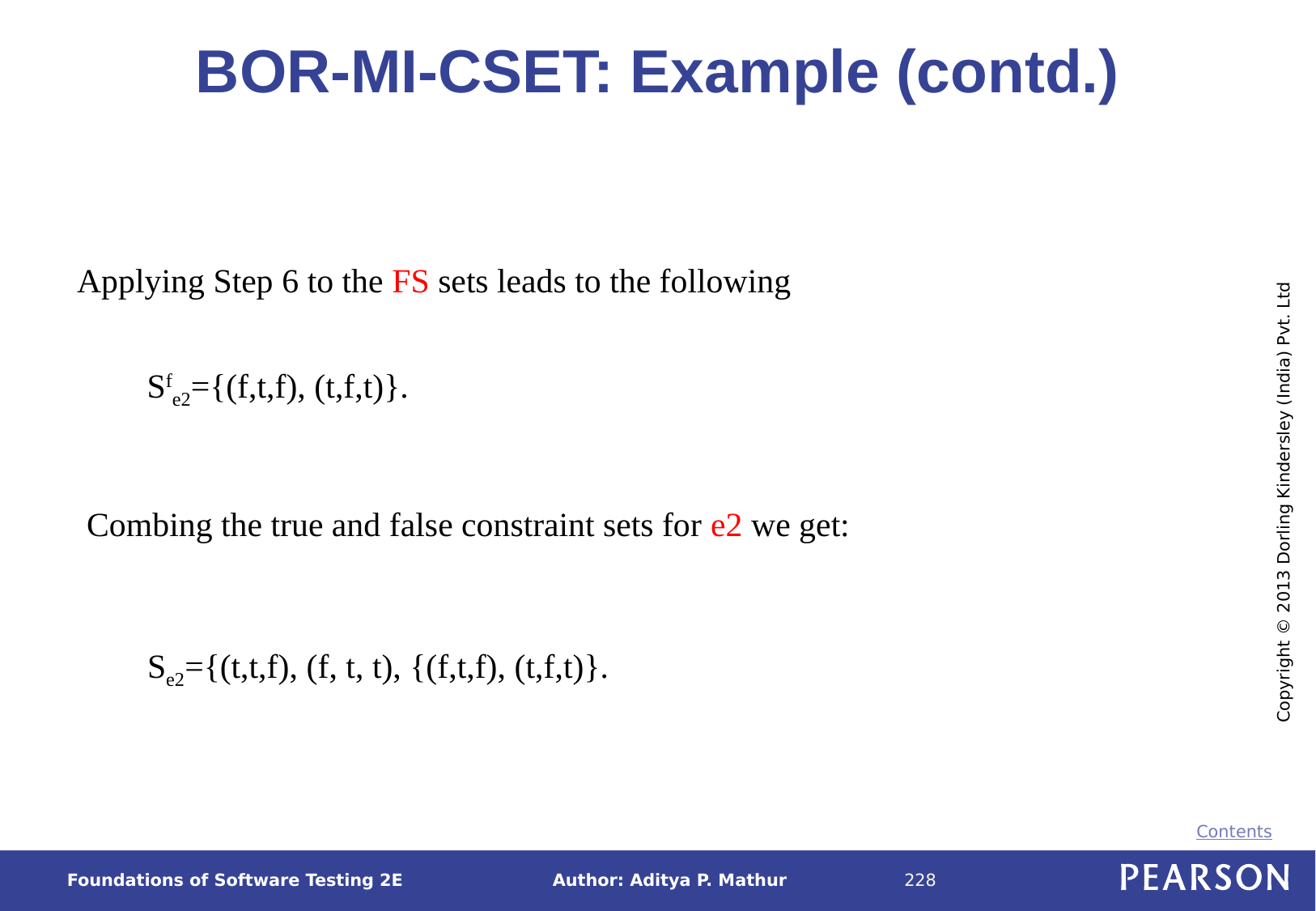

# BOR-MI-CSET: Example (contd.)
Applying Step 6 to the FS sets leads to the following
Sfe2={(f,t,f), (t,f,t)}.
Combing the true and false constraint sets for e2 we get:

Se2={(t,t,f), (f, t, t), {(f,t,f), (t,f,t)}.